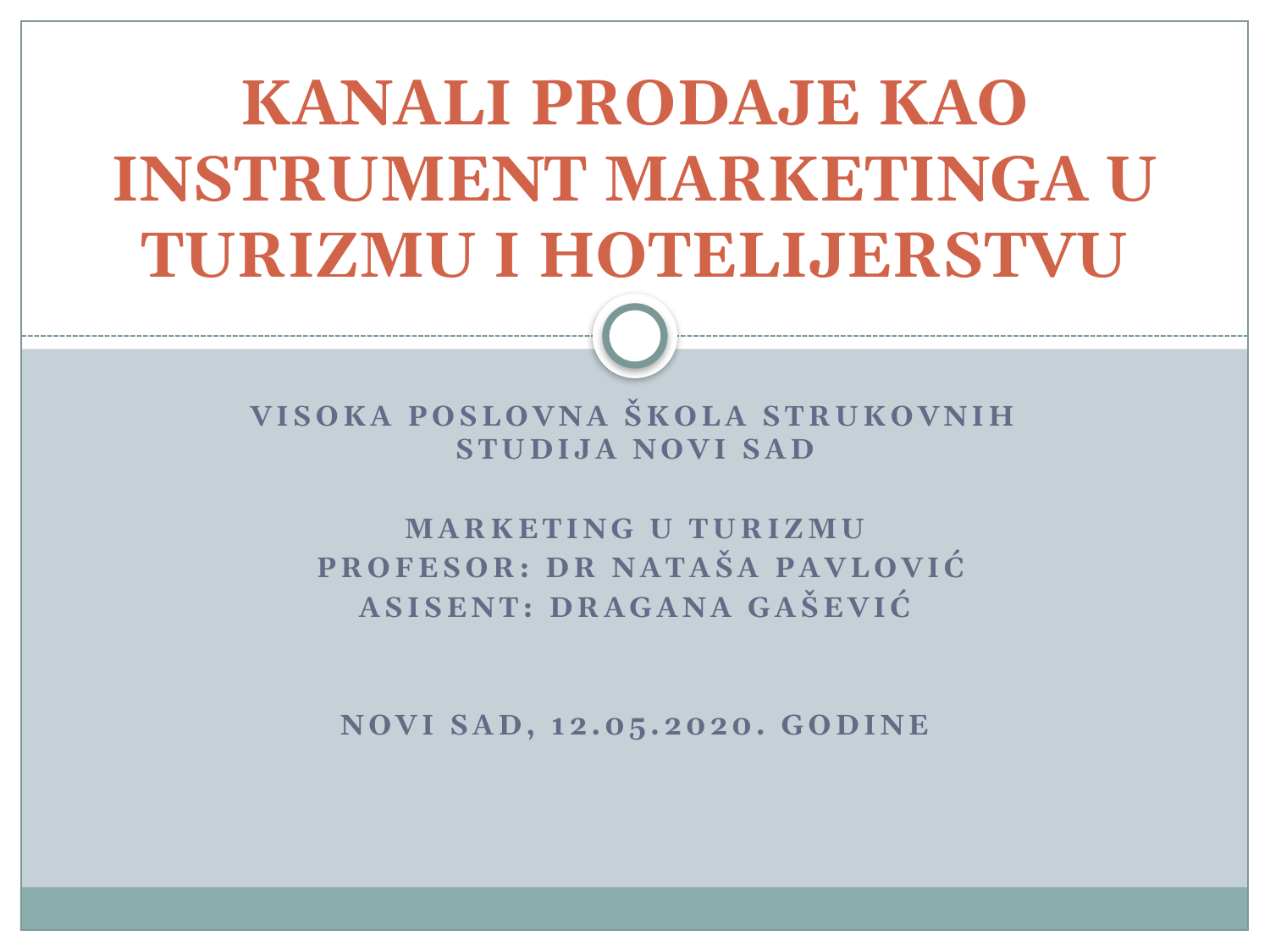

# KANALI PRODAJE KAO INSTRUMENT MARKETINGA U TURIZMU I HOTELIJERSTVU
Visoka poslovna škola strukovnih studija novi sad

Marketing u turizmu
 PROFESOR: dr NATAŠA PAVLOVIĆ
ASISENT: DRAGANA GAŠEVIĆ

Novi sad, 12.05.2020. godine